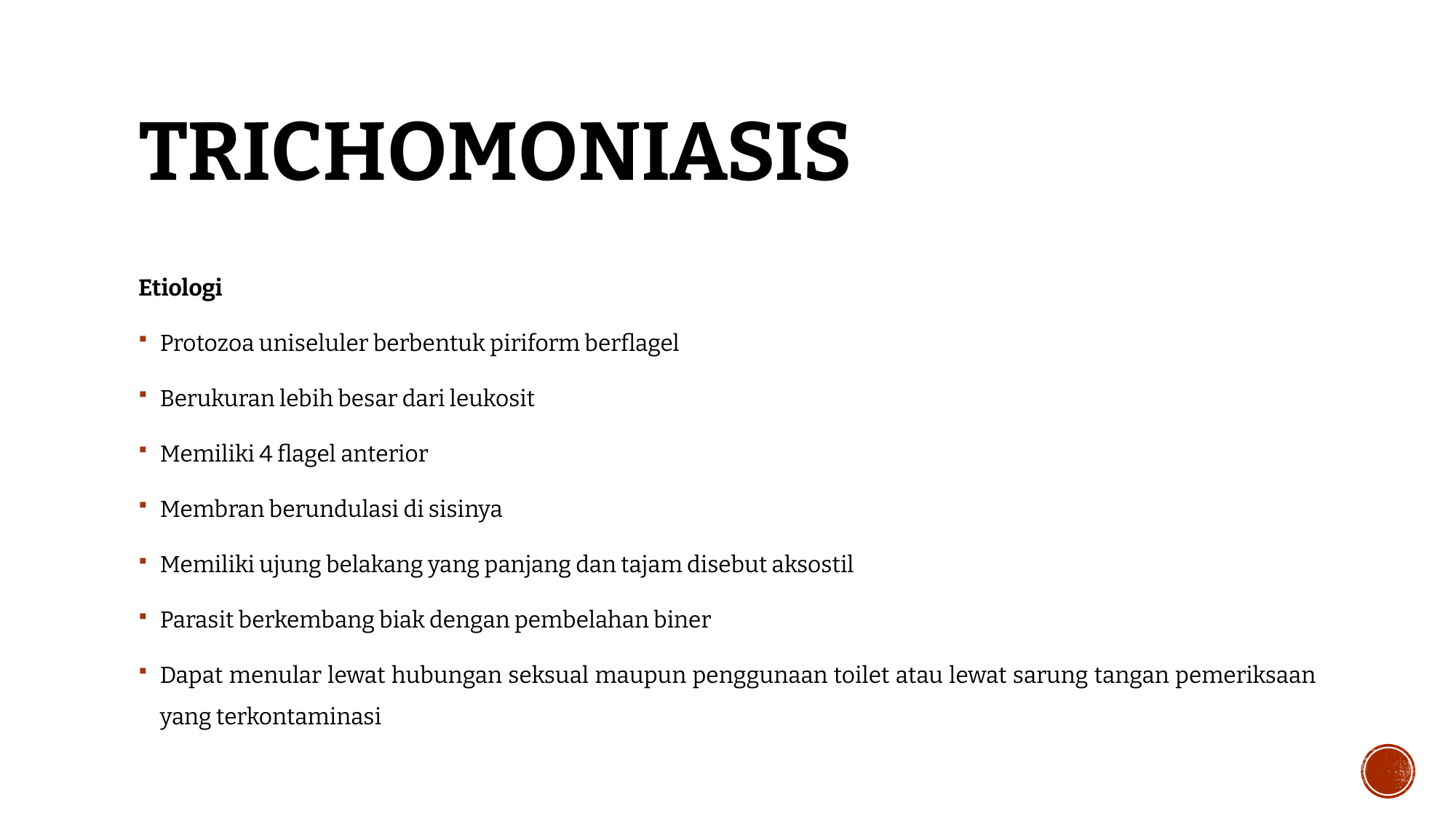

# TRICHOMONIASIS
Etiologi
Protozoa uniseluler berbentuk piriform berflagel
Berukuran lebih besar dari leukosit
Memiliki 4 flagel anterior
Membran berundulasi di sisinya
Memiliki ujung belakang yang panjang dan tajam disebut aksostil
Parasit berkembang biak dengan pembelahan biner
Dapat menular lewat hubungan seksual maupun penggunaan toilet atau lewat sarung tangan pemeriksaan yang terkontaminasi